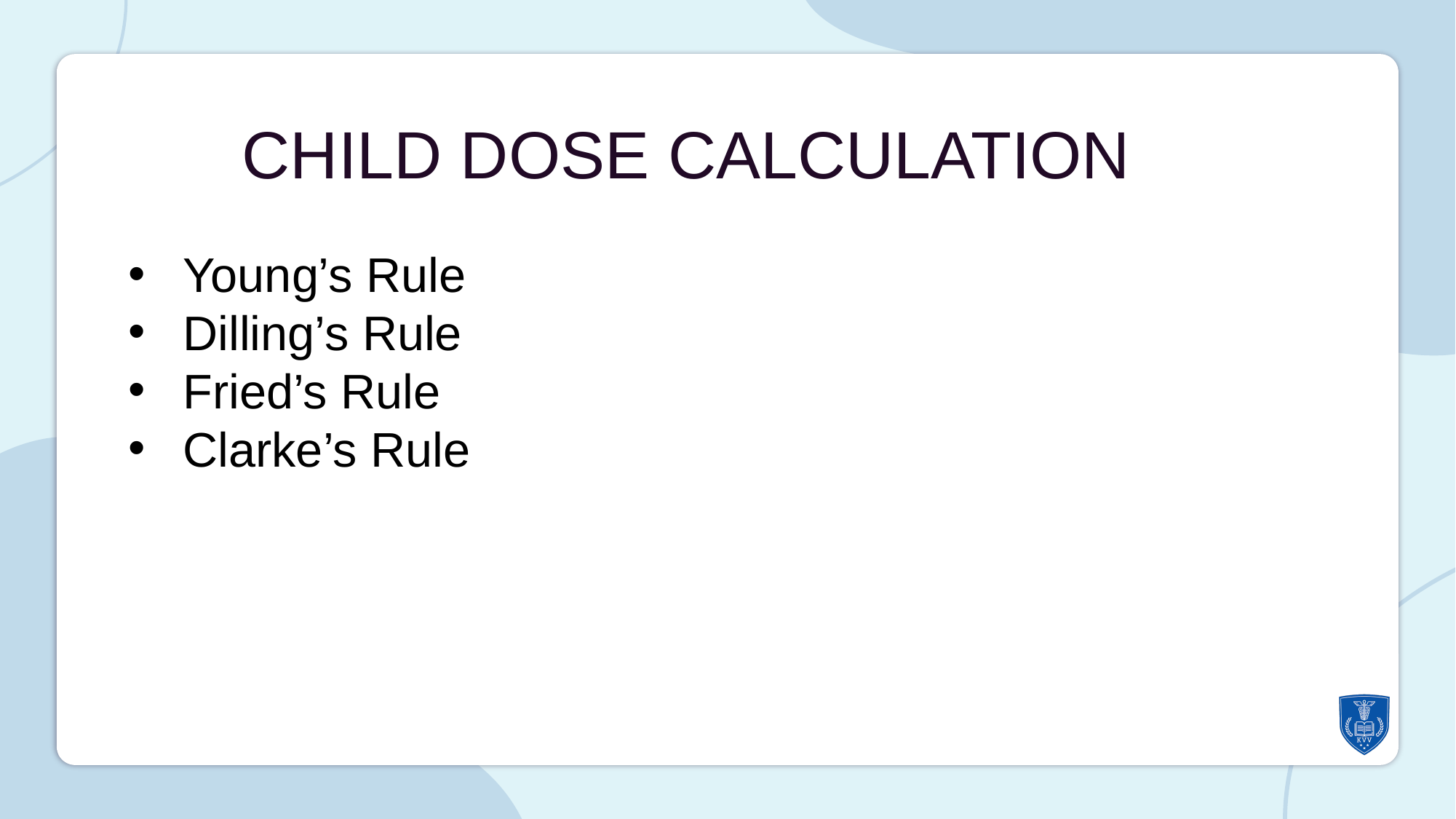

CHILD DOSE CALCULATION

Young’s Rule
Dilling’s Rule
Fried’s Rule
Clarke’s Rule